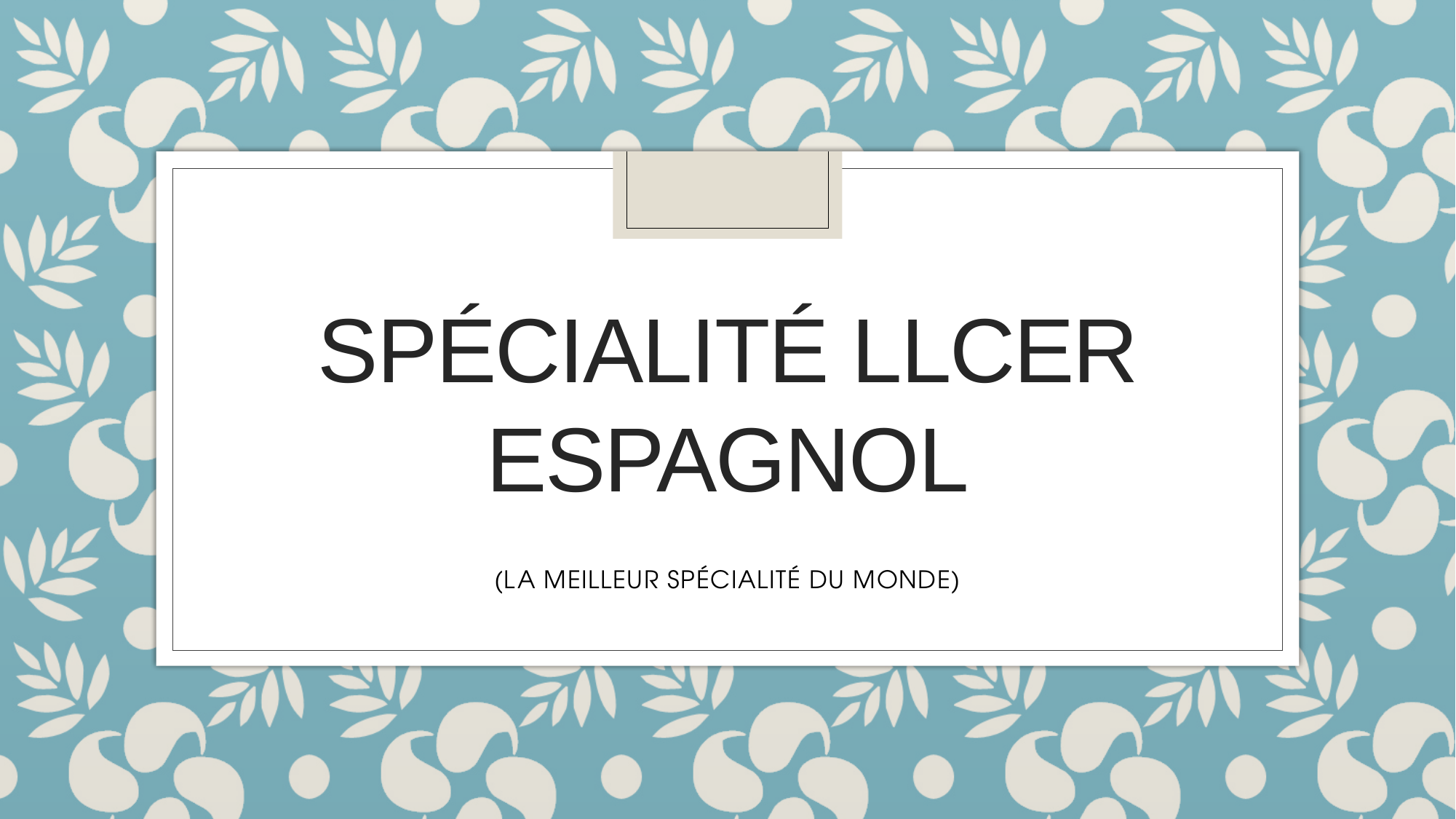

# Spécialité llcer espagnol
(LA MEILLEUR SPÉCIALITÉ DU MONDE)